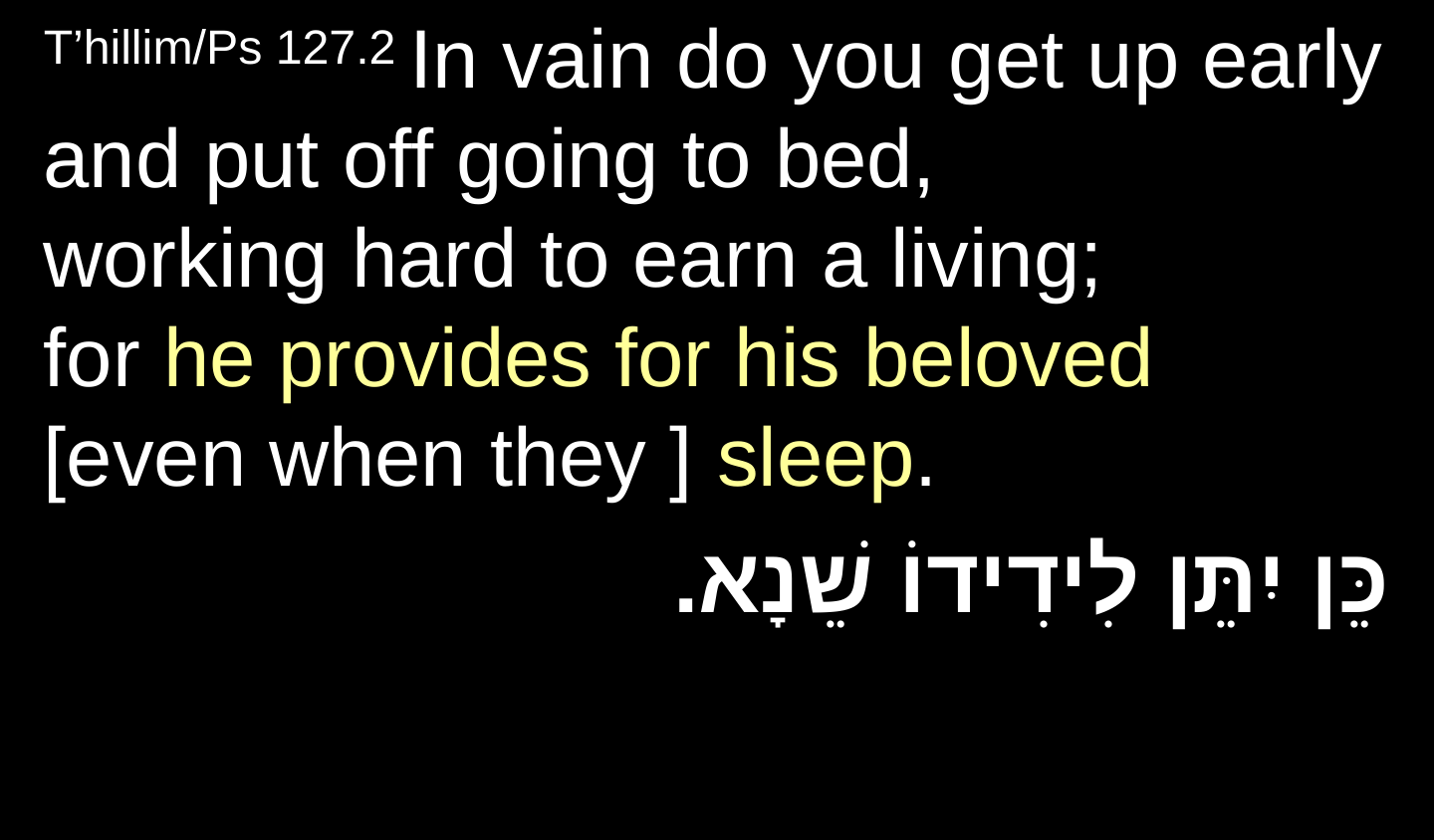

T’hillim/Ps 127.2 In vain do you get up early and put off going to bed,
working hard to earn a living;
for he provides for his beloved
[even when they ] sleep.
כֵּן יִתֵּן לִידִידוֹ שֵׁנָא.